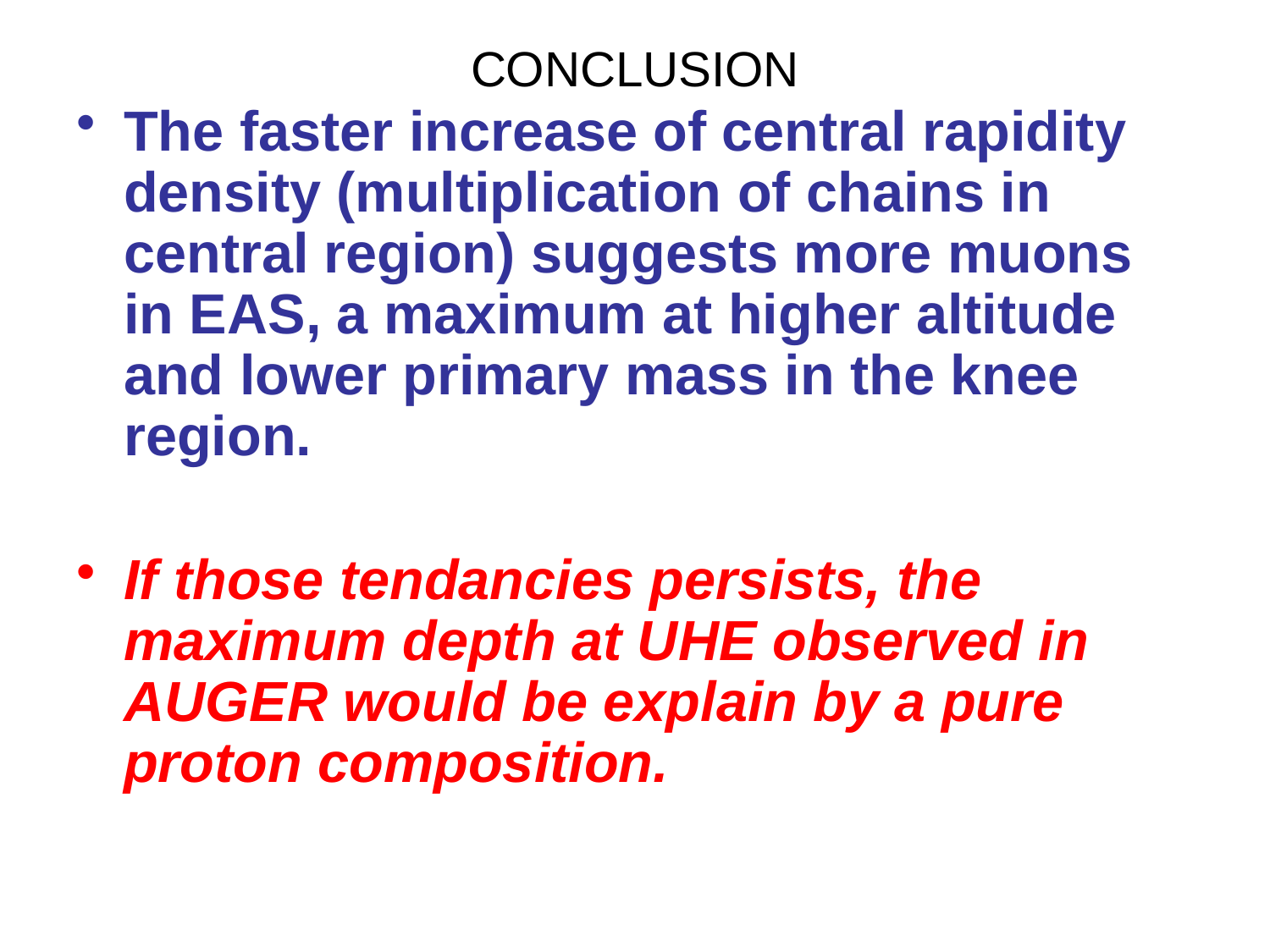

# CONCLUSION
The faster increase of central rapidity density (multiplication of chains in central region) suggests more muons in EAS, a maximum at higher altitude and lower primary mass in the knee region.

If those tendancies persists, the maximum depth at UHE observed in AUGER would be explain by a pure proton composition.